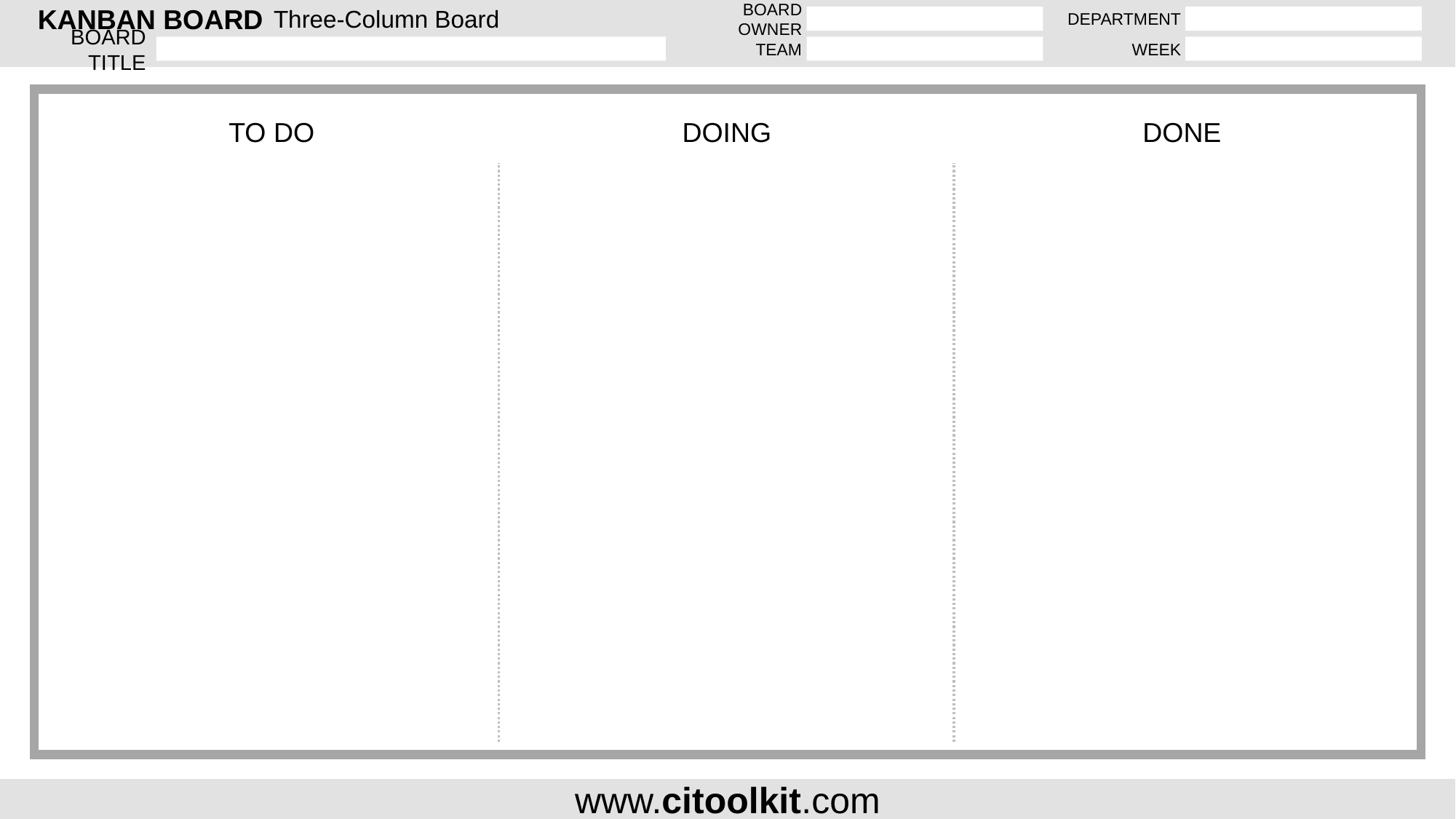

Activity Title
Owner
Priority
Due Date

Activity Title
Owner
Priority
Due Date
Three-Column Board

DOING
TO DO
DONE

Activity Title
Owner
Priority
Due Date

Activity Title
Owner
Priority
Due Date

Activity Title
Owner
Priority
Due Date

Activity Title
Owner
Priority
Due Date

Activity Title
Owner
Priority
Due Date

Activity Title
Owner
Priority
Due Date

Activity Title
Owner
Priority
Due Date

Activity Title
Owner
Priority
Due Date

Activity Title
Owner
Priority
Due Date

Activity Title
Owner
Priority
Due Date